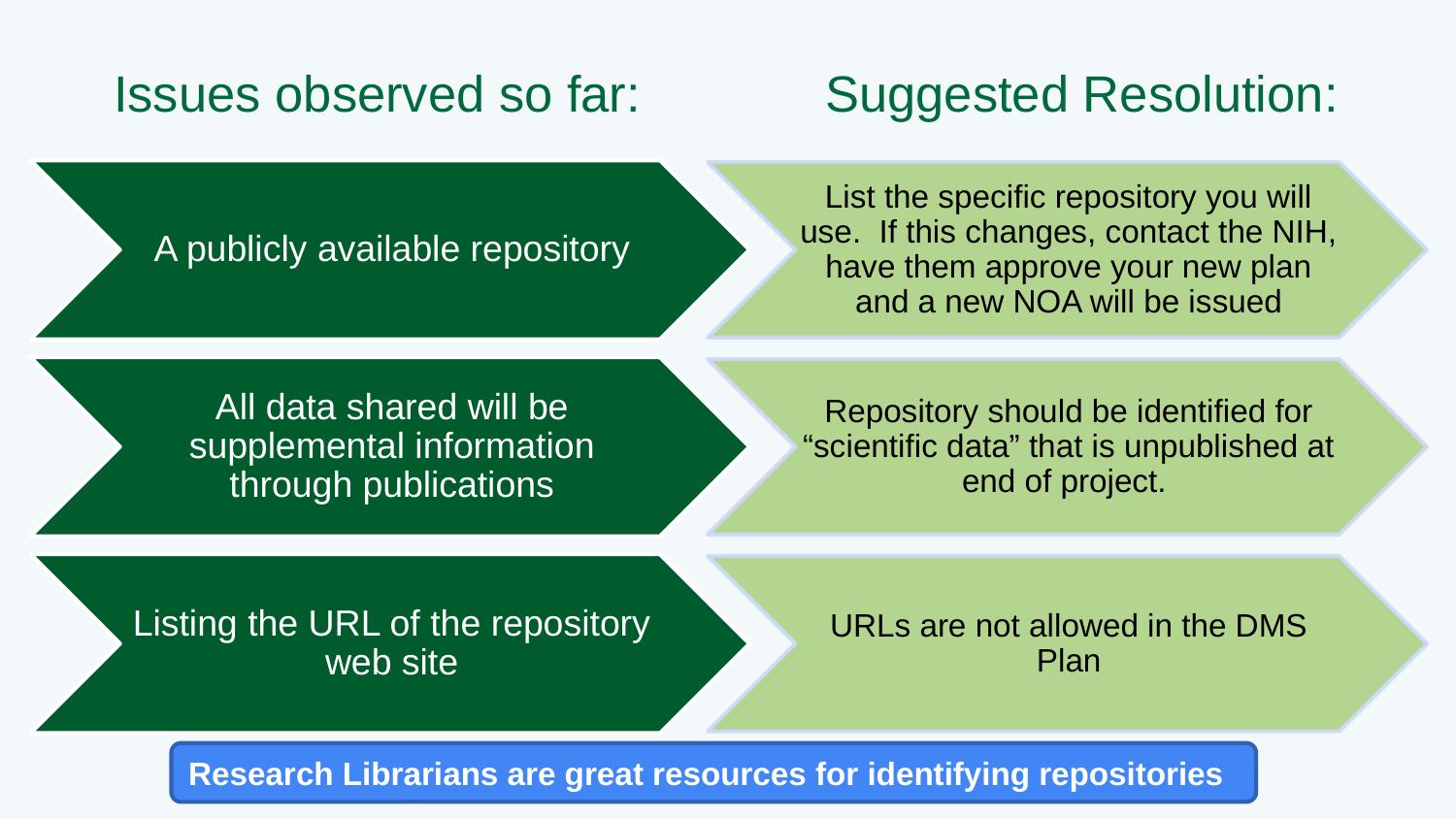

# Issues observed so far:	    Suggested Resolution:
A publicly available repository
List the specific repository you will use.  If this changes, contact the NIH, have them approve your new plan and a new NOA will be issued
All data shared will be supplemental information through publications
Repository should be identified for “scientific data” that is unpublished at end of project.
Listing the URL of the repository web site
URLs are not allowed in the DMS Plan
Research Librarians are great resources for identifying repositories